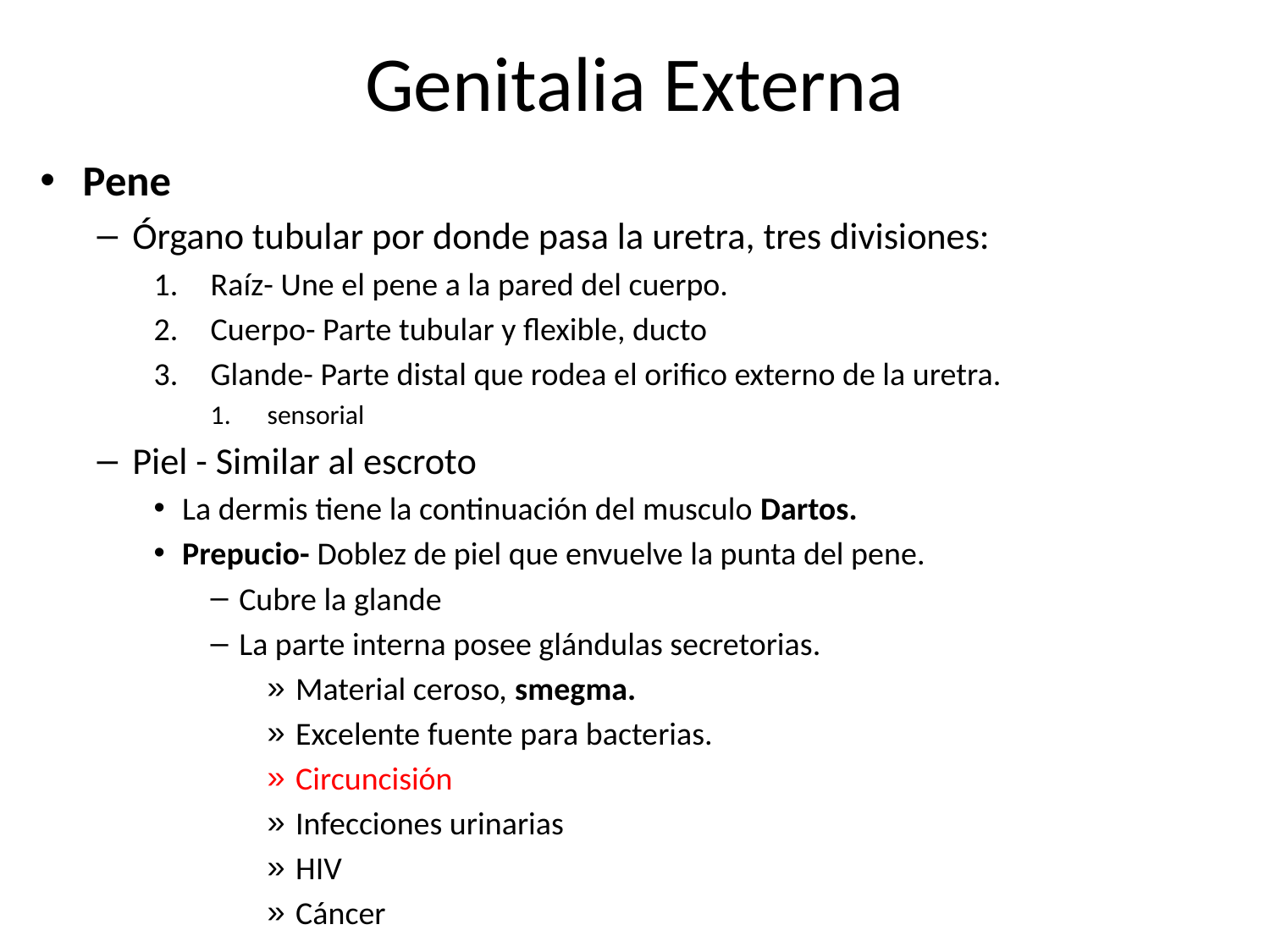

# Genitalia Externa
Pene
Órgano tubular por donde pasa la uretra, tres divisiones:
Raíz- Une el pene a la pared del cuerpo.
Cuerpo- Parte tubular y flexible, ducto
Glande- Parte distal que rodea el orifico externo de la uretra.
sensorial
Piel - Similar al escroto
La dermis tiene la continuación del musculo Dartos.
Prepucio- Doblez de piel que envuelve la punta del pene.
Cubre la glande
La parte interna posee glándulas secretorias.
Material ceroso, smegma.
Excelente fuente para bacterias.
Circuncisión
Infecciones urinarias
HIV
Cáncer